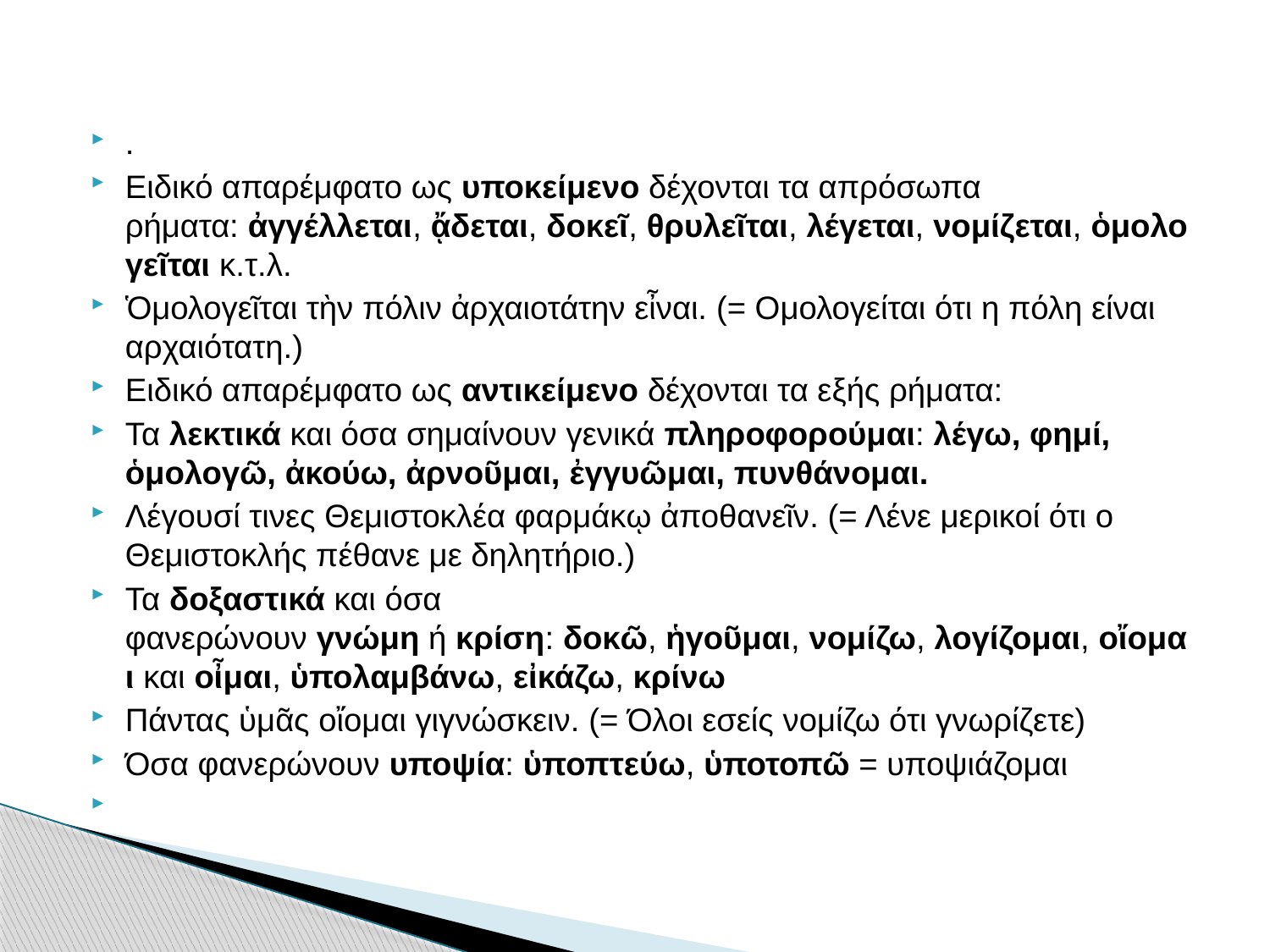

#
.
Ειδικό απαρέμφατο ως υποκείμενο δέχονται τα απρόσωπα ρήματα: ἀγγέλλεται, ᾄδεται, δοκεῖ, θρυλεῖται, λέγεται, νομίζεται, ὁμολογεῖται κ.τ.λ.
Ὁμολογεῖται τὴν πόλιν ἀρχαιοτάτην εἶναι. (= Ομολογείται ότι η πόλη είναι αρχαιότατη.)
Ειδικό απαρέμφατο ως αντικείμενο δέχονται τα εξής ρήματα:
Τα λεκτικά και όσα σημαίνουν γενικά πληροφορούμαι: λέγω, φημί, ὁμολογῶ, ἀκούω, ἀρνοῦμαι, ἐγγυῶμαι, πυνθάνομαι.
Λέγουσί τινες Θεμιστοκλέα φαρμάκῳ ἀποθανεῖν. (= Λένε μερικοί ότι ο Θεμιστοκλής πέθανε με δηλητήριο.)
Τα δοξαστικά και όσα φανερώνουν γνώμη ή κρίση: δοκῶ, ἡγοῦμαι, νομίζω, λογίζομαι, οἴομαι και οἶμαι, ὑπολαμβάνω, εἰκάζω, κρίνω
Πάντας ὑμᾶς οἴομαι γιγνώσκειν. (= Όλοι εσείς νομίζω ότι γνωρίζετε)
Όσα φανερώνουν υποψία: ὑποπτεύω, ὑποτοπῶ = υποψιάζομαι